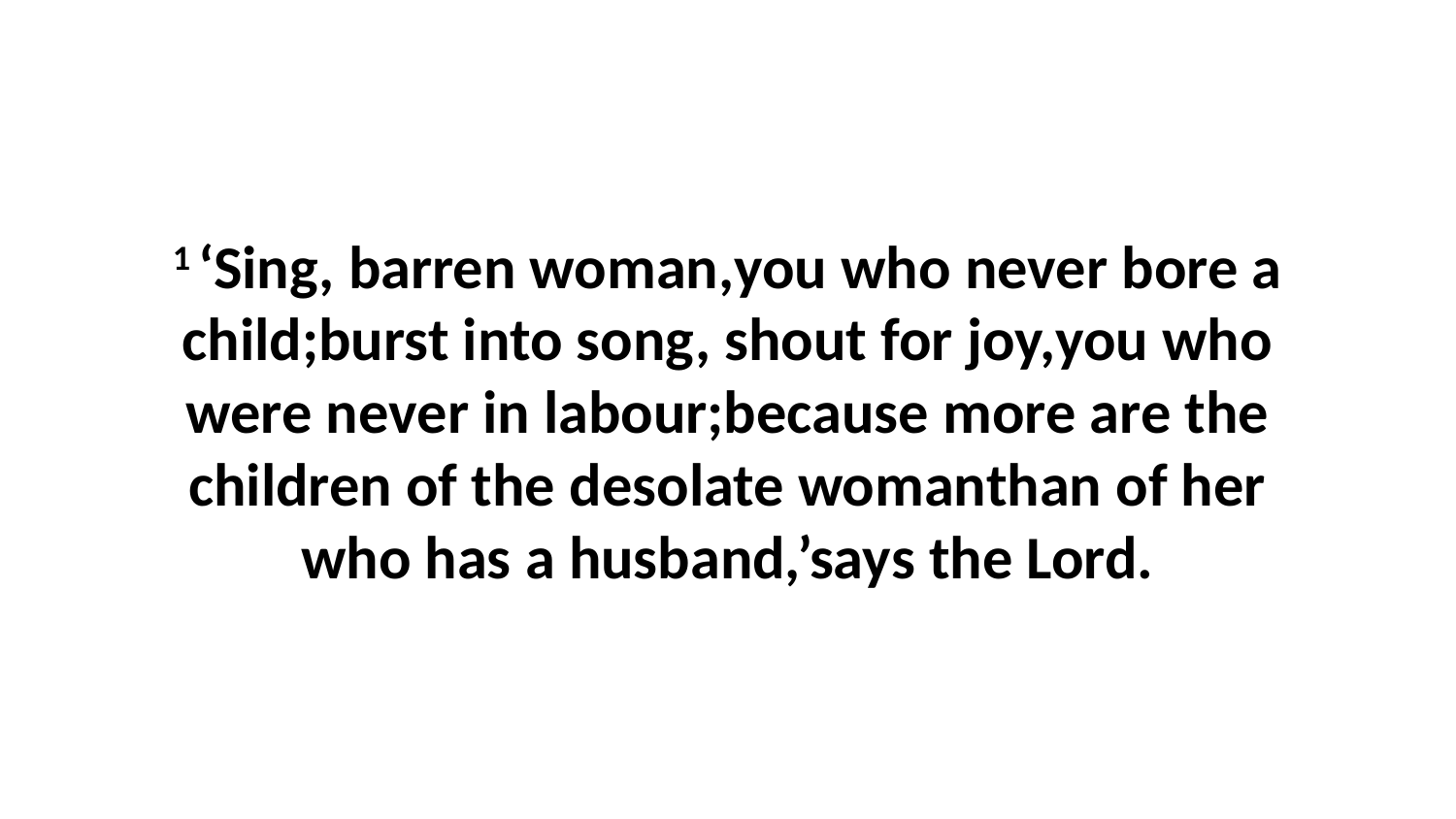

1 ‘Sing, barren woman,you who never bore a child;burst into song, shout for joy,you who were never in labour;because more are the children of the desolate womanthan of her who has a husband,’says the Lord.